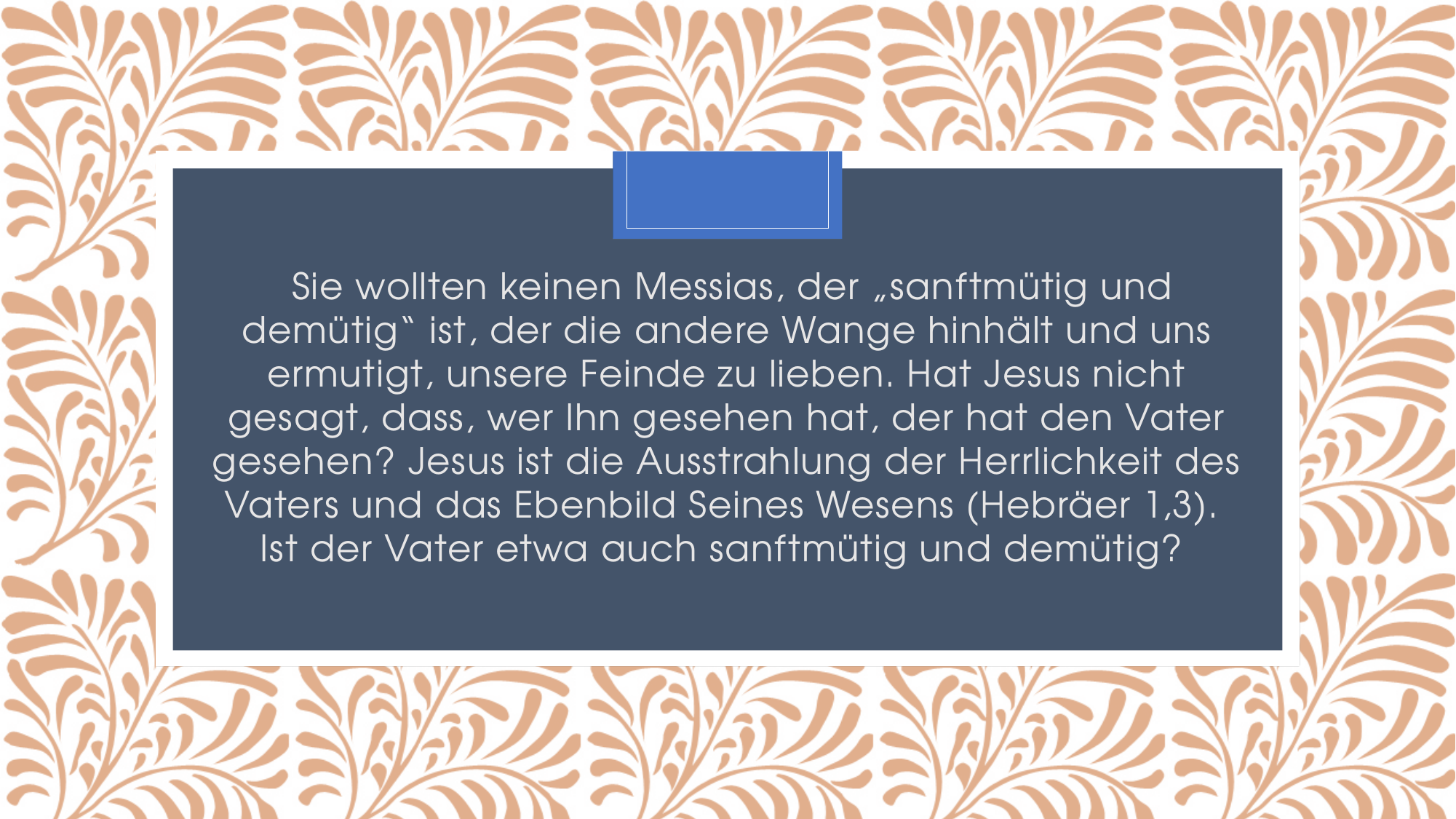

Sie wollten keinen Messias, der „sanftmütig und demütig“ ist, der die andere Wange hinhält und uns ermutigt, unsere Feinde zu lieben. Hat Jesus nicht gesagt, dass, wer Ihn gesehen hat, der hat den Vater gesehen? Jesus ist die Ausstrahlung der Herrlichkeit des Vaters und das Ebenbild Seines Wesens (Hebräer 1,3).
Ist der Vater etwa auch sanftmütig und demütig?
#